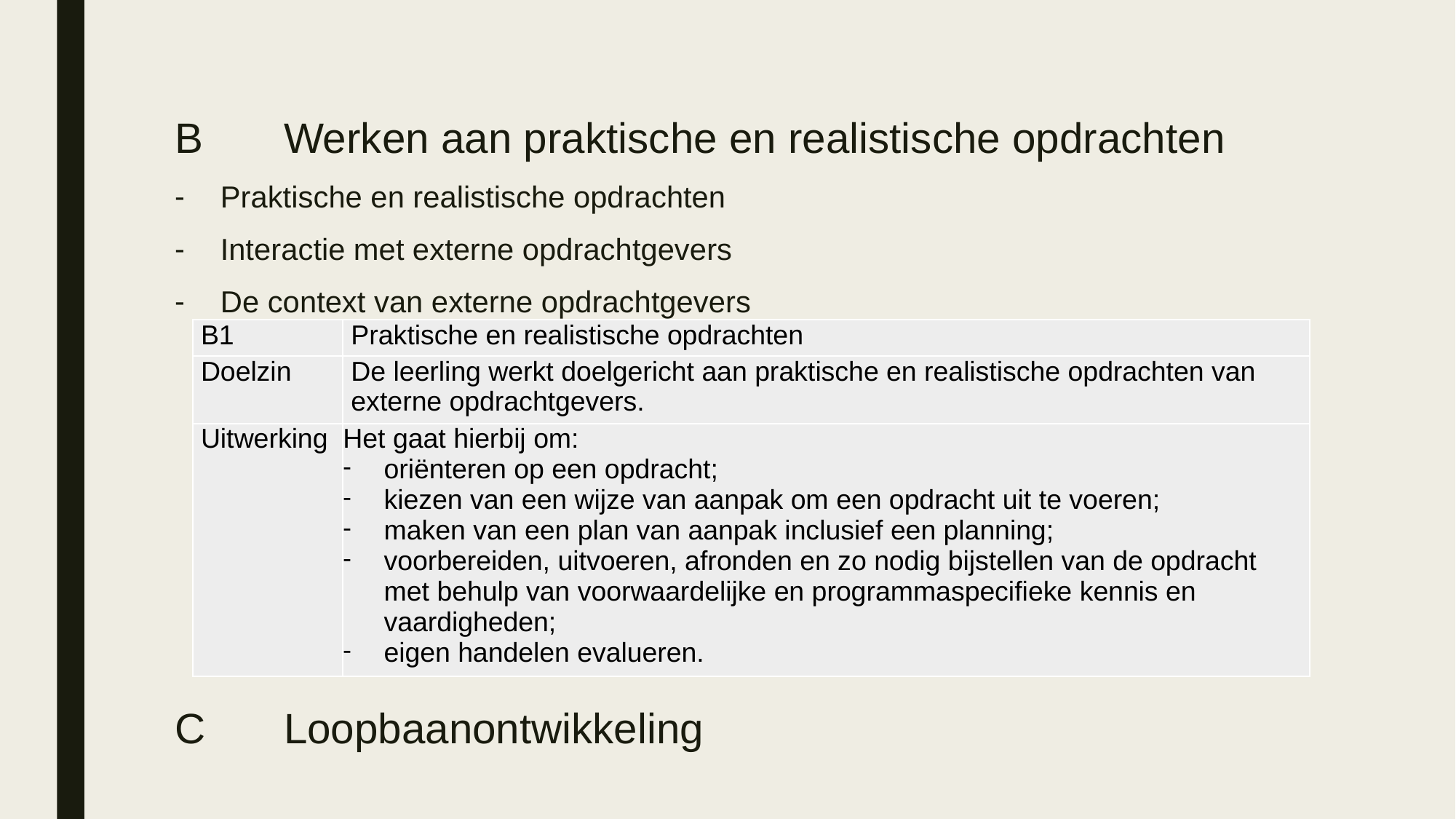

#
B	Werken aan praktische en realistische opdrachten
Praktische en realistische opdrachten
Interactie met externe opdrachtgevers
De context van externe opdrachtgevers

C	Loopbaanontwikkeling

| B1 | Praktische en realistische opdrachten |
| --- | --- |
| Doelzin | De leerling werkt doelgericht aan praktische en realistische opdrachten van externe opdrachtgevers. |
| Uitwerking | Het gaat hierbij om: oriënteren op een opdracht; kiezen van een wijze van aanpak om een opdracht uit te voeren; maken van een plan van aanpak inclusief een planning; voorbereiden, uitvoeren, afronden en zo nodig bijstellen van de opdracht met behulp van voorwaardelijke en programmaspecifieke kennis en vaardigheden; eigen handelen evalueren. |